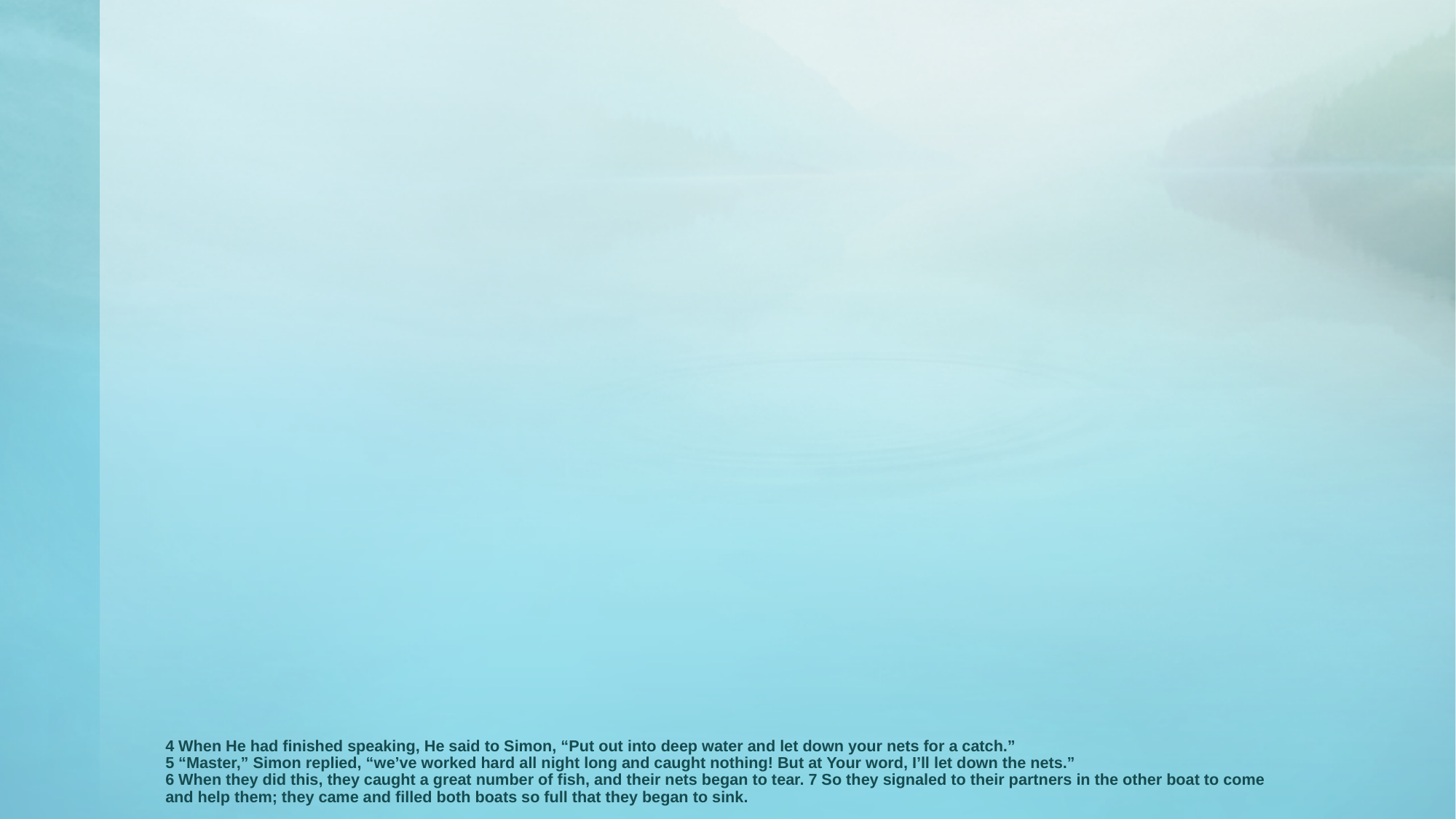

# 4 When He had finished speaking, He said to Simon, “Put out into deep water and let down your nets for a catch.” 5 “Master,” Simon replied, “we’ve worked hard all night long and caught nothing! But at Your word, I’ll let down the nets.” 6 When they did this, they caught a great number of fish, and their nets began to tear. 7 So they signaled to their partners in the other boat to come and help them; they came and filled both boats so full that they began to sink.